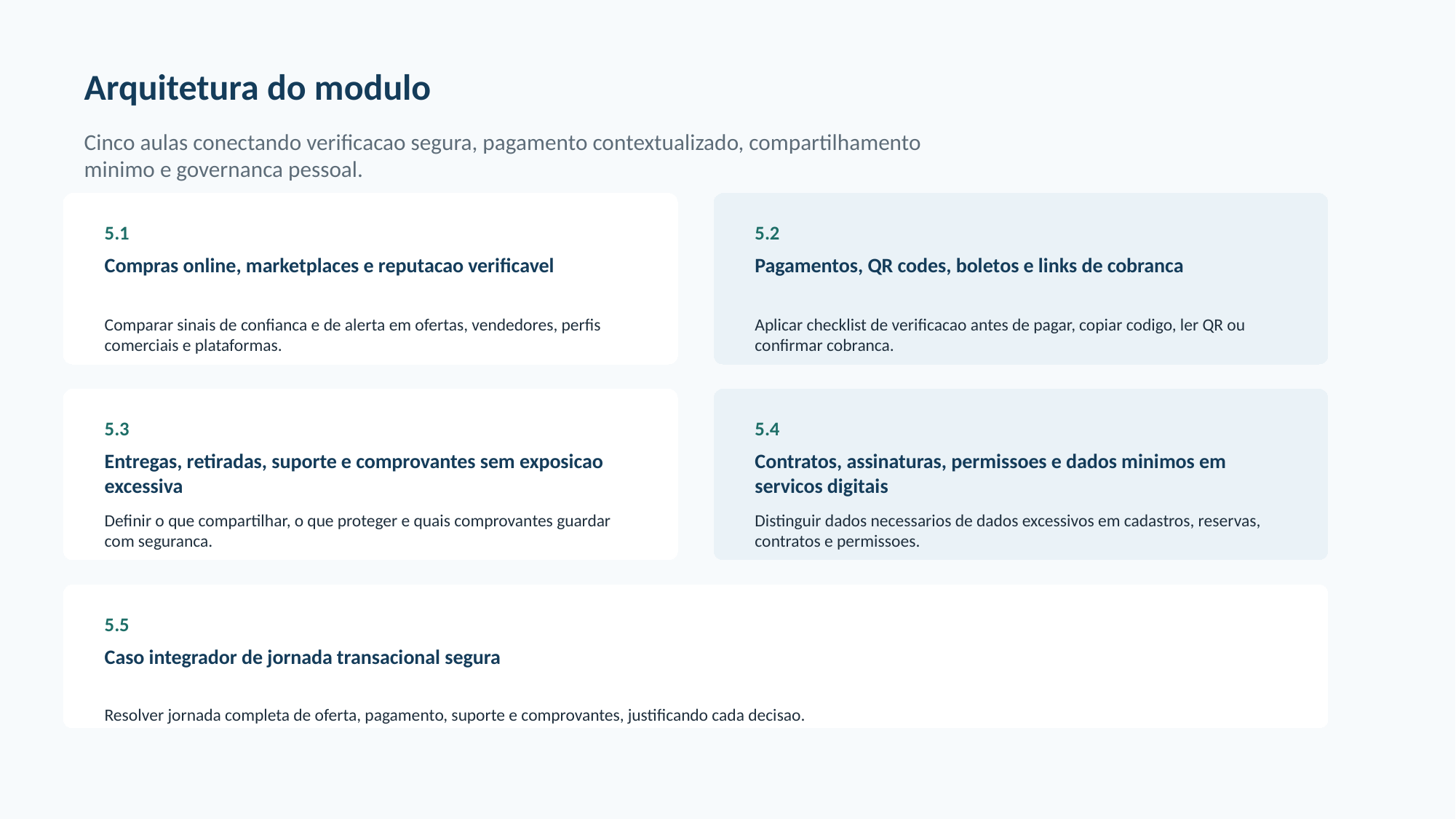

Arquitetura do modulo
Cinco aulas conectando verificacao segura, pagamento contextualizado, compartilhamento minimo e governanca pessoal.

5.1
5.2
Compras online, marketplaces e reputacao verificavel
Pagamentos, QR codes, boletos e links de cobranca
Comparar sinais de confianca e de alerta em ofertas, vendedores, perfis comerciais e plataformas.
Aplicar checklist de verificacao antes de pagar, copiar codigo, ler QR ou confirmar cobranca.

5.3
5.4
Entregas, retiradas, suporte e comprovantes sem exposicao excessiva
Contratos, assinaturas, permissoes e dados minimos em servicos digitais
Definir o que compartilhar, o que proteger e quais comprovantes guardar com seguranca.
Distinguir dados necessarios de dados excessivos em cadastros, reservas, contratos e permissoes.

5.5
Caso integrador de jornada transacional segura
Resolver jornada completa de oferta, pagamento, suporte e comprovantes, justificando cada decisao.